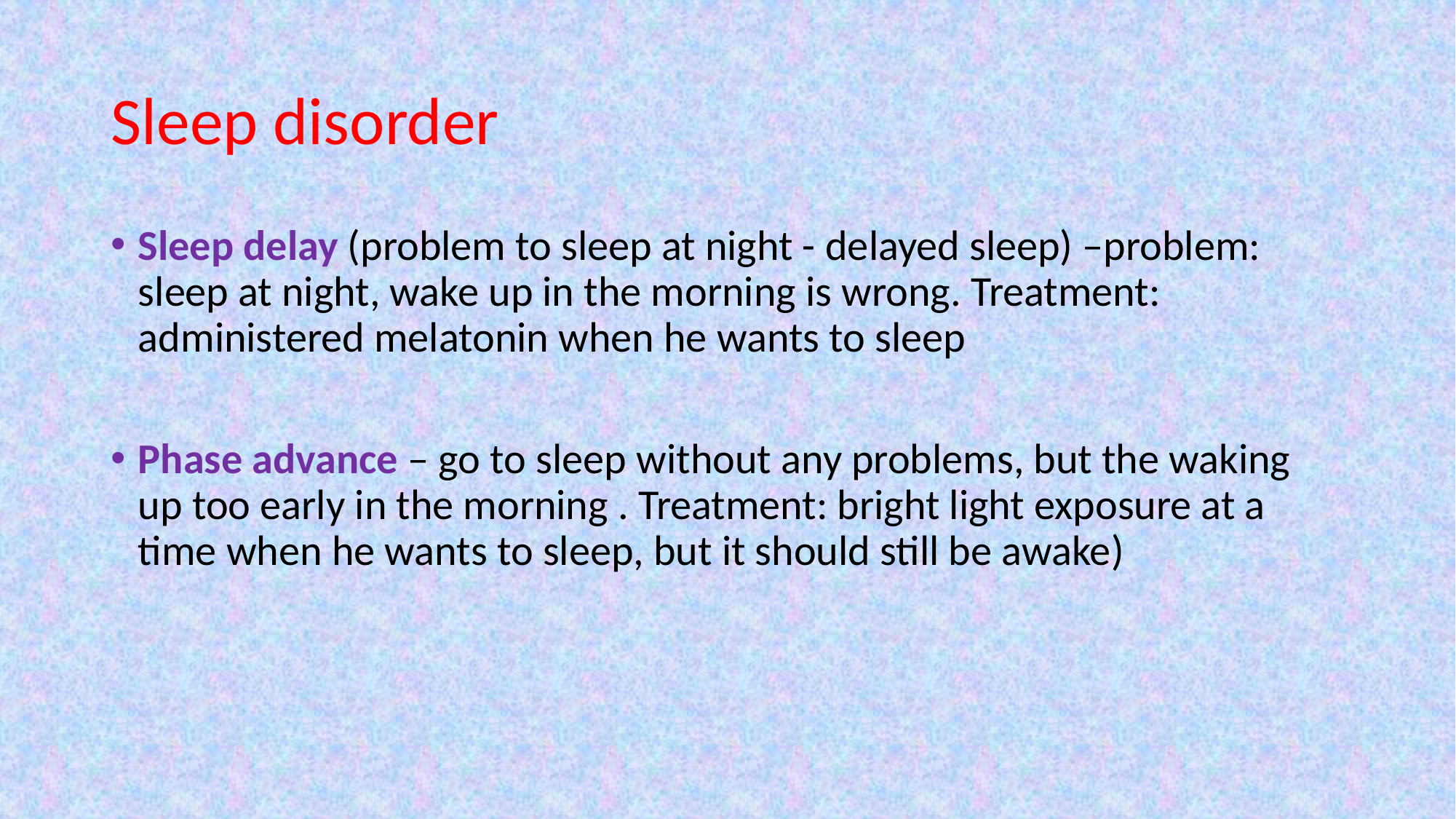

# Sleep disorder
Sleep delay (problem to sleep at night - delayed sleep) –problem: sleep at night, wake up in the morning is wrong. Treatment: administered melatonin when he wants to sleep

Phase advance – go to sleep without any problems, but the waking up too early in the morning . Treatment: bright light exposure at a time when he wants to sleep, but it should still be awake)